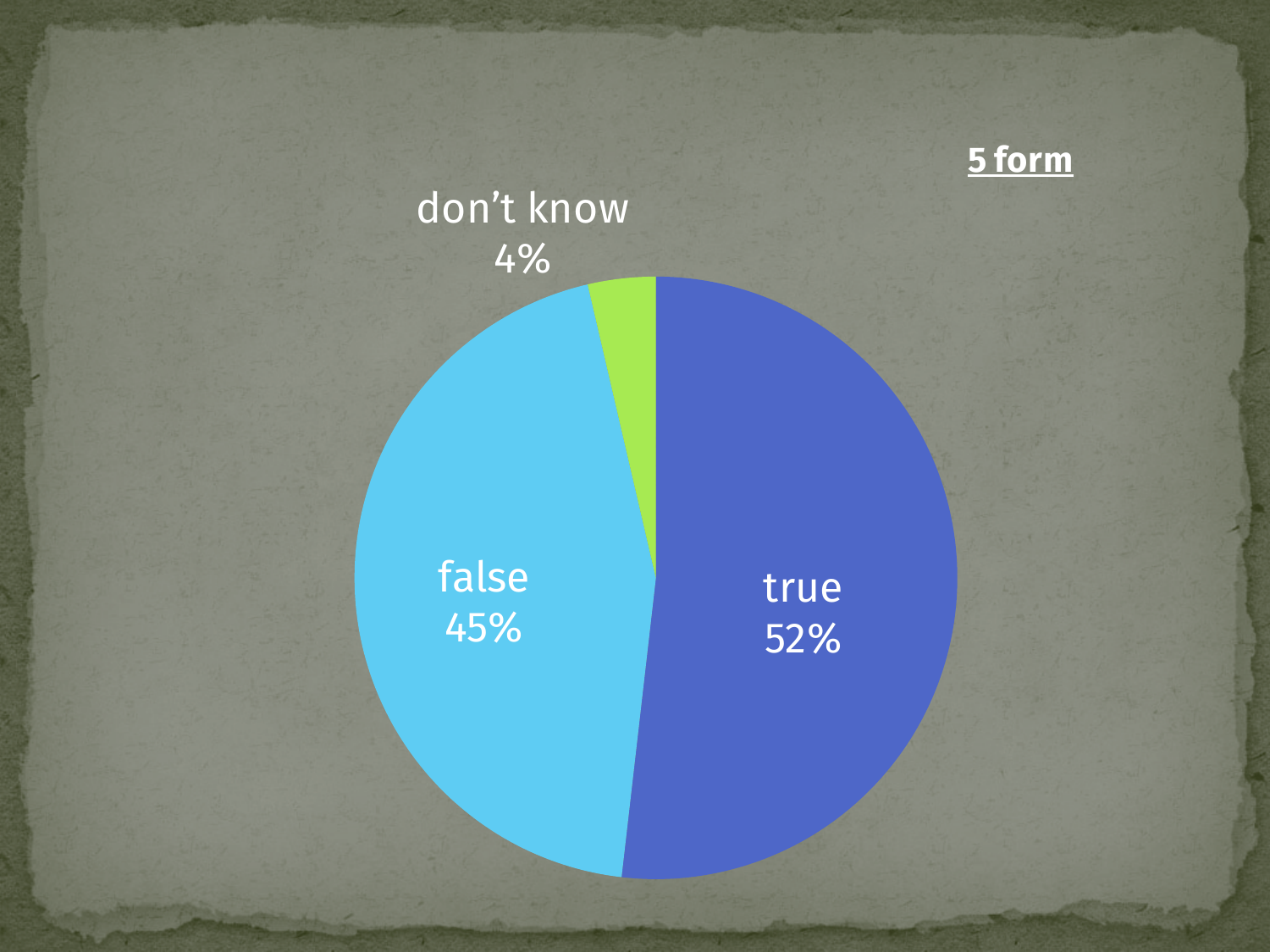

### Chart: 5 form

| Category |  |
|---|---|
| true | 57.0 |
| false | 49.0 |
| don’t known | 4.0 |